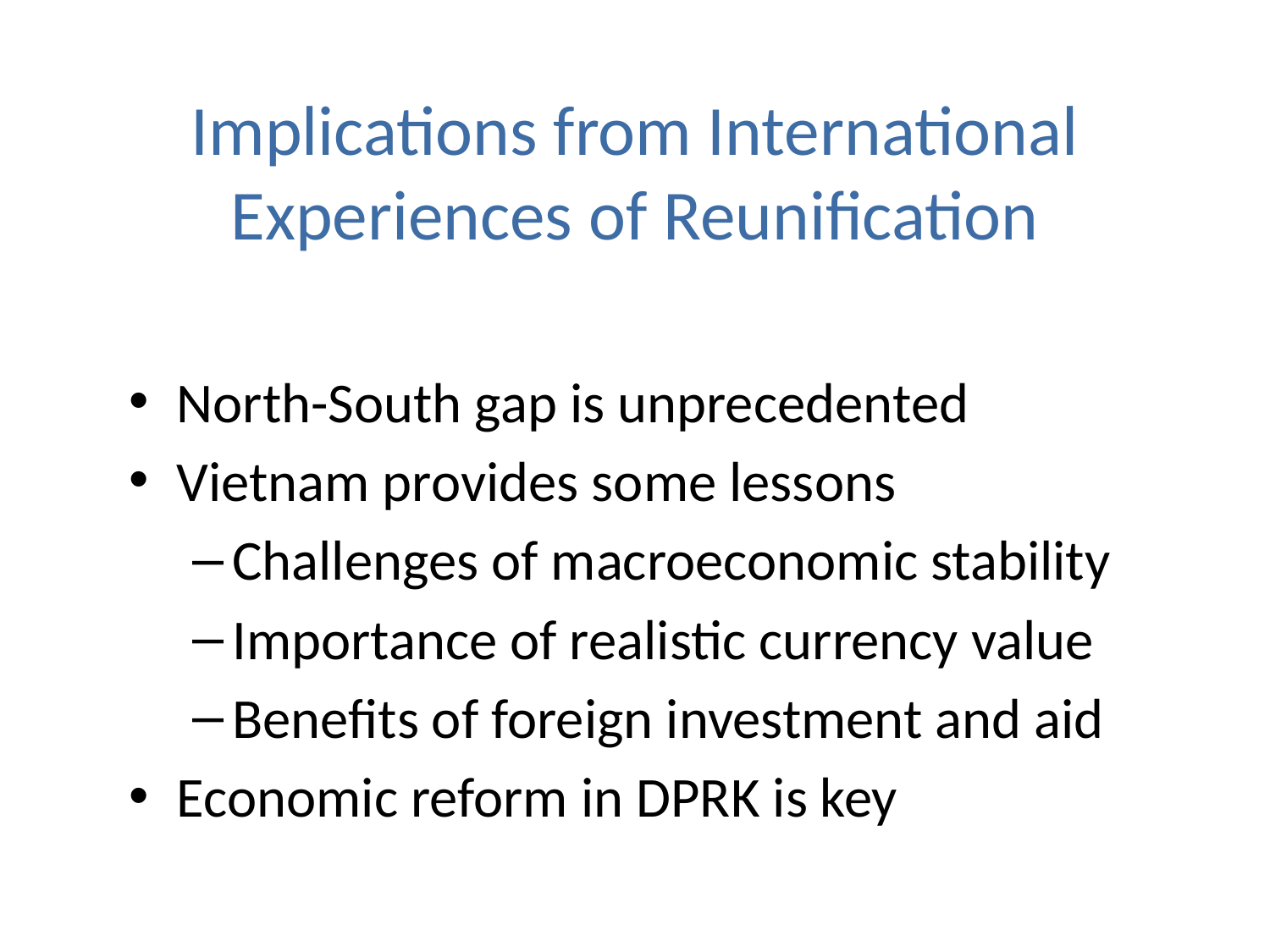

# Implications from International Experiences of Reunification
North-South gap is unprecedented
Vietnam provides some lessons
Challenges of macroeconomic stability
Importance of realistic currency value
Benefits of foreign investment and aid
Economic reform in DPRK is key